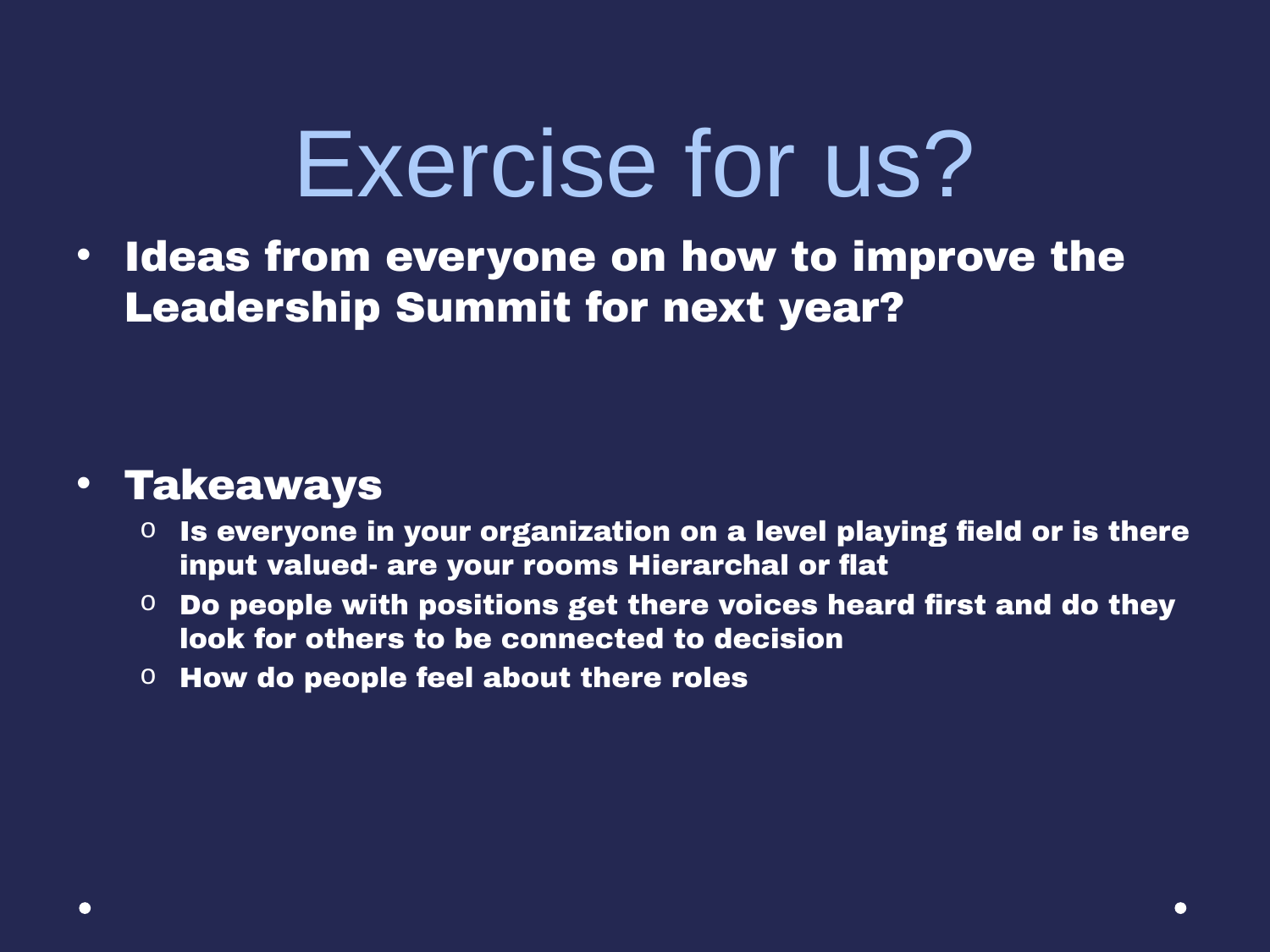

# Exercise for us?
Ideas from everyone on how to improve the Leadership Summit for next year?

Takeaways
Is everyone in your organization on a level playing field or is there input valued- are your rooms Hierarchal or flat
Do people with positions get there voices heard first and do they look for others to be connected to decision
How do people feel about there roles